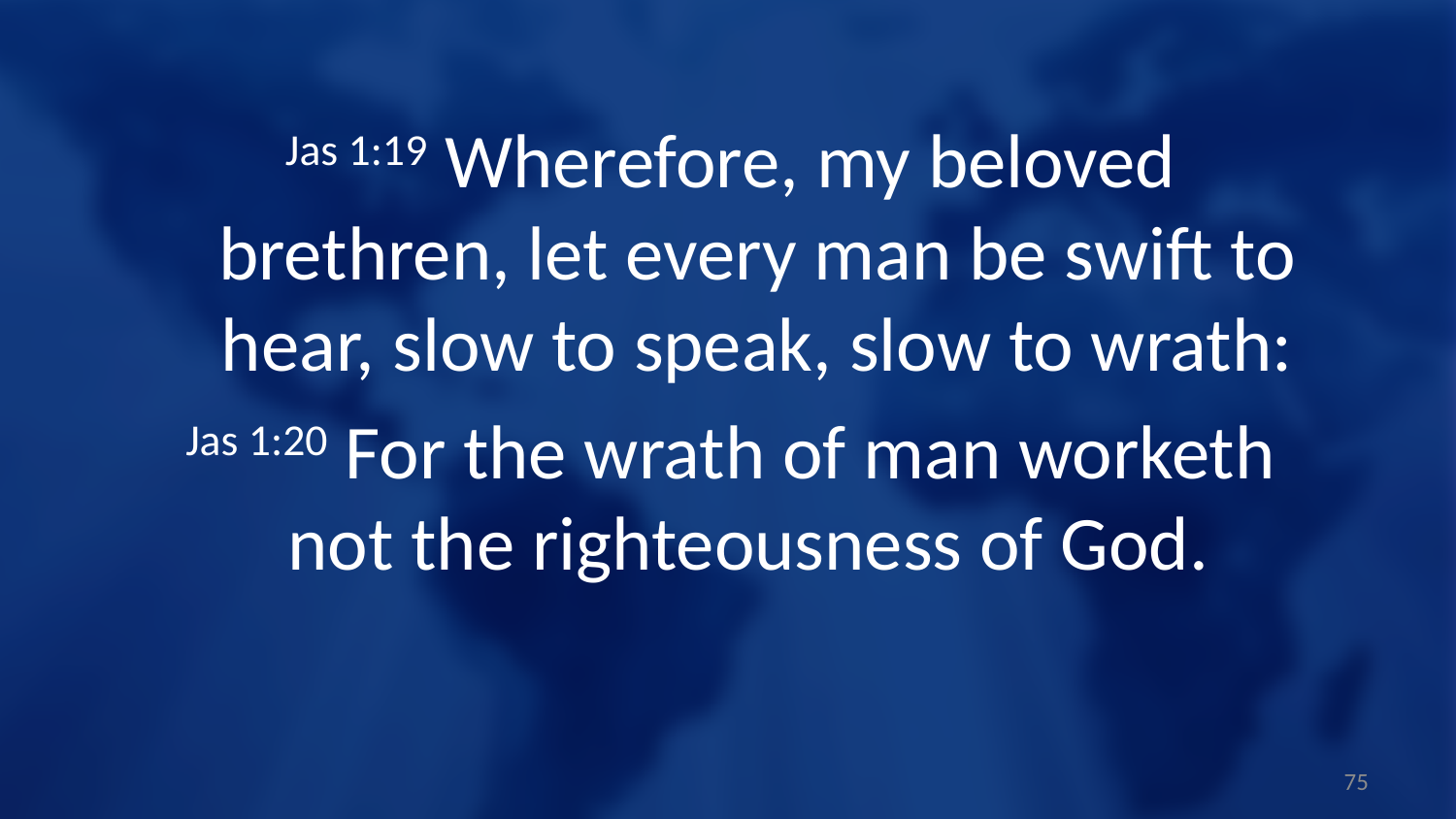

Jas 1:19 Wherefore, my beloved brethren, let every man be swift to hear, slow to speak, slow to wrath:
Jas 1:20 For the wrath of man worketh not the righteousness of God.

75